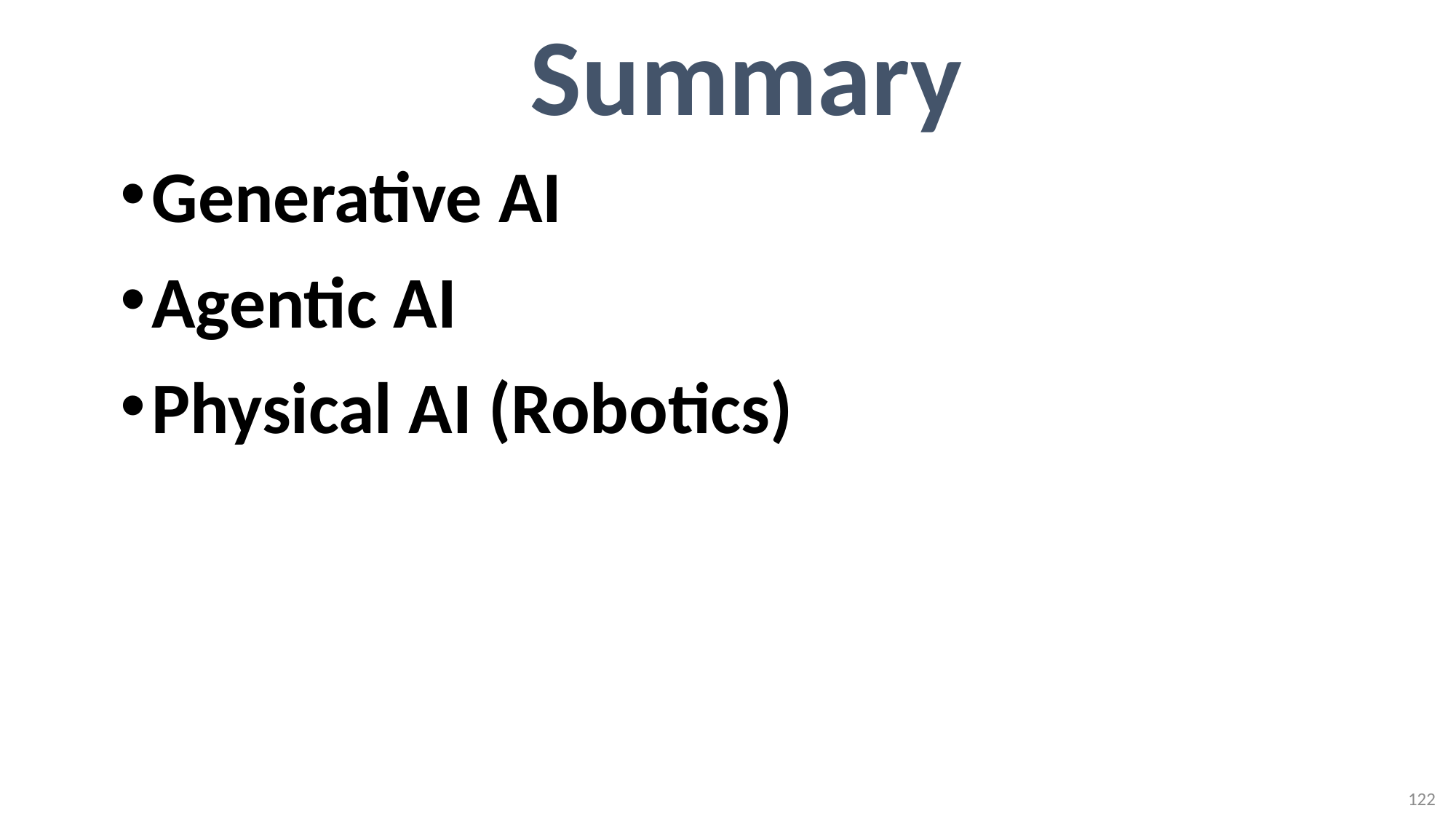

# Summary
Generative AI
Agentic AI
Physical AI (Robotics)
122